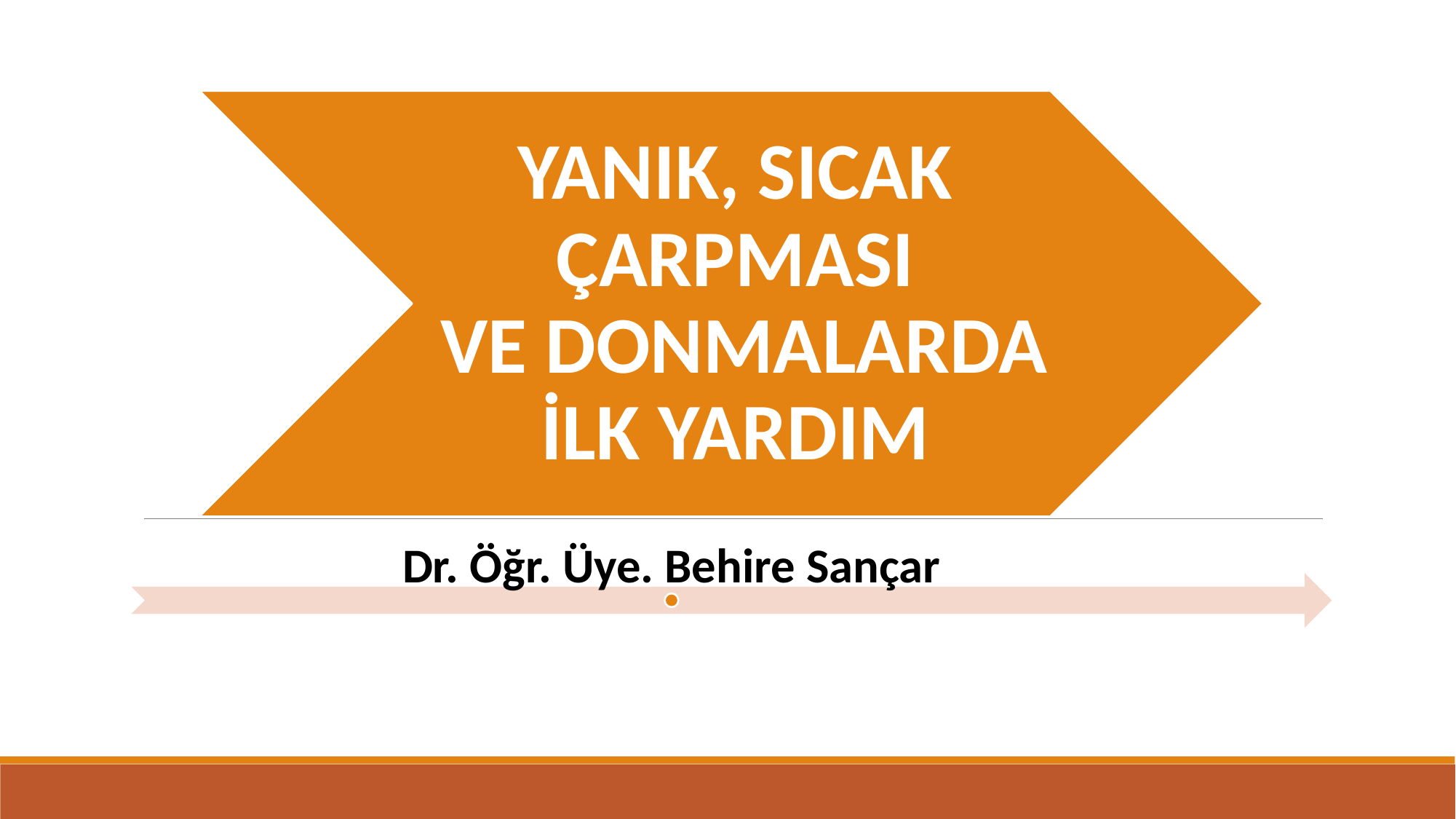

YANIK, SICAK ÇARPMASI
 VE DONMALARDA İLK YARDIM
Dr. Öğr. Üye. Behire Sançar